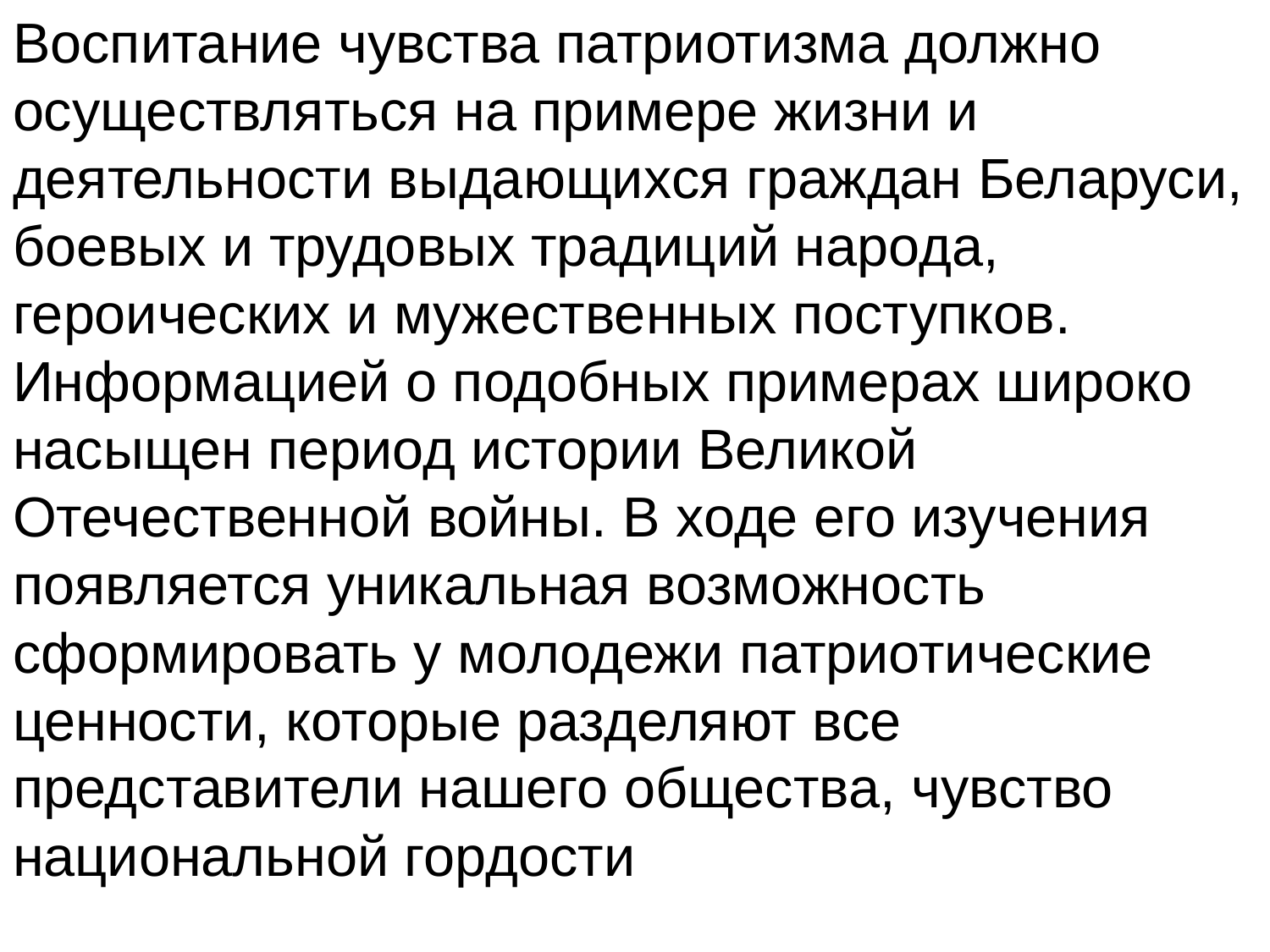

Воспитание чувства патриотизма должно осуществляться на примере жизни и деятельности выдающихся граждан Беларуси, боевых и трудовых традиций народа, героических и мужественных поступков. Информацией о подобных примерах широко насыщен период истории Великой Отечественной войны. В ходе его изучения появляется уникальная возможность сформировать у молодежи патриотические ценности, которые разделяют все представители нашего общества, чувство национальной гордости